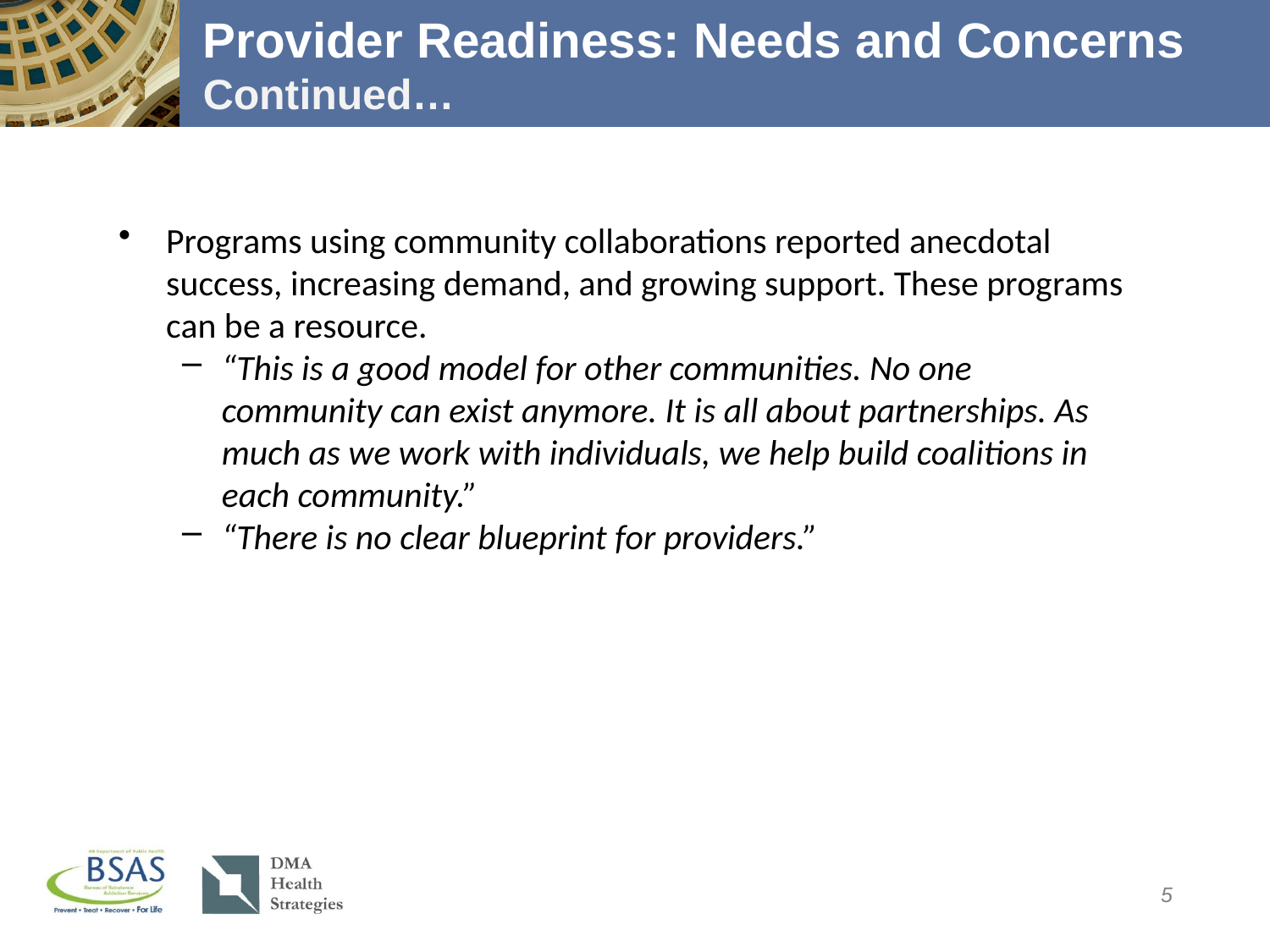

# Provider Readiness: Needs and Concerns Continued…
Programs using community collaborations reported anecdotal success, increasing demand, and growing support. These programs can be a resource.
“This is a good model for other communities. No one community can exist anymore. It is all about partnerships. As much as we work with individuals, we help build coalitions in each community.”
“There is no clear blueprint for providers.”

5